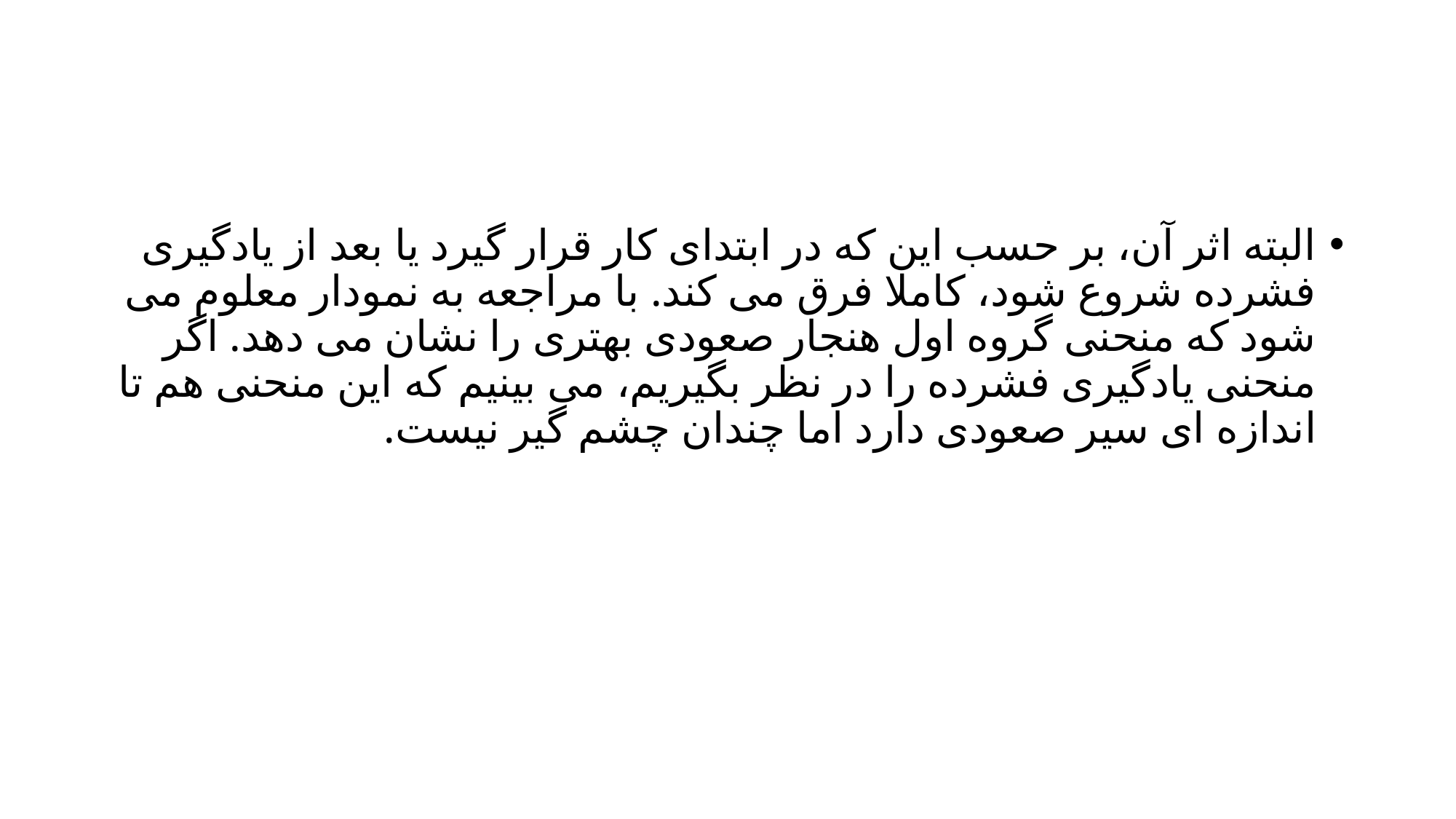

#
البته اثر آن، بر حسب این که در ابتدای کار قرار گیرد یا بعد از یادگیری فشرده شروع شود، کاملا فرق می کند. با مراجعه به نمودار معلوم می شود که منحنی گروه اول هنجار صعودی بهتری را نشان می دهد. اگر منحنی یادگیری فشرده را در نظر بگیریم، می بینیم که این منحنی هم تا اندازه ای سیر صعودی دارد اما چندان چشم گیر نیست.